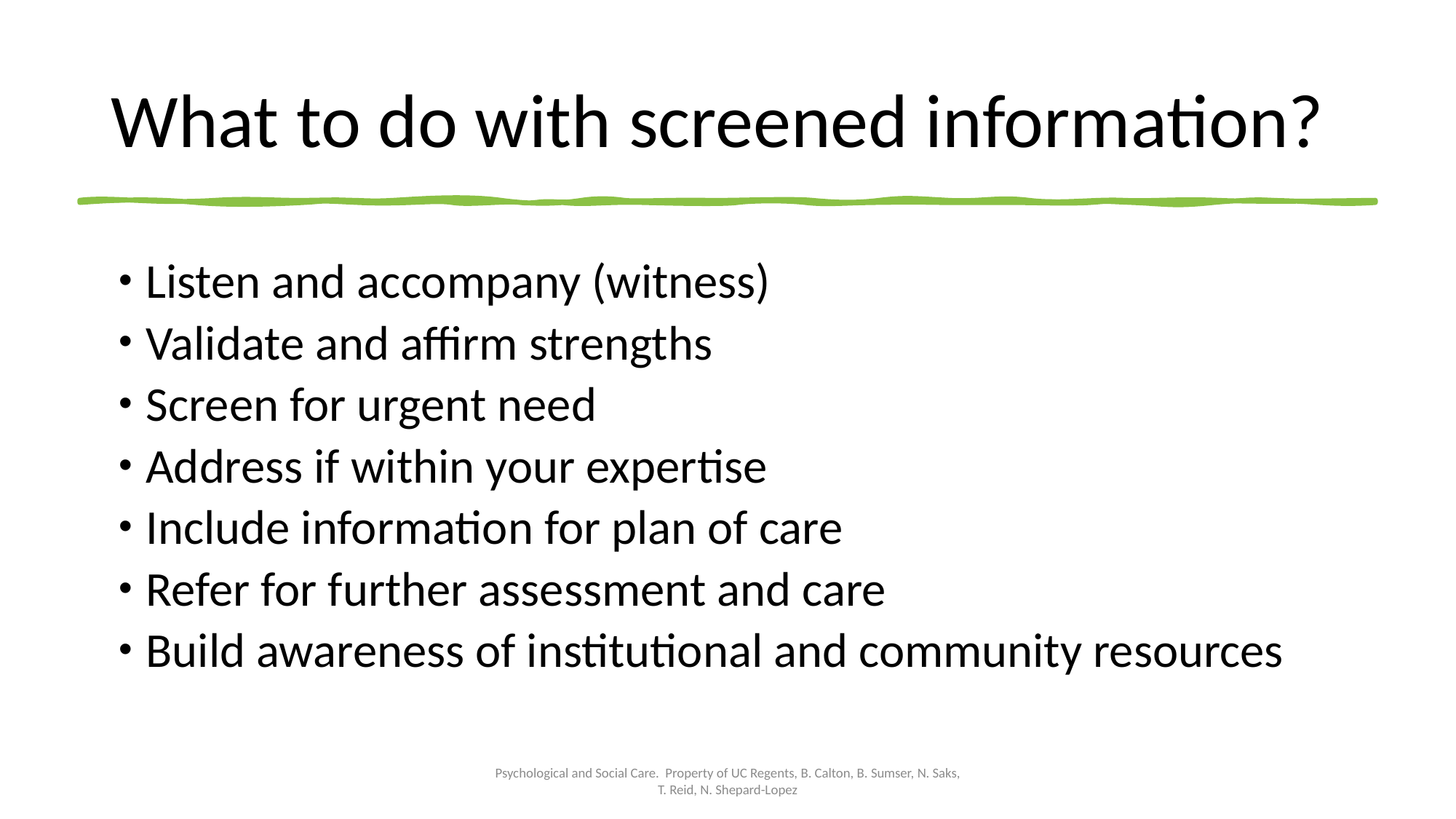

# What to do with screened information?

Listen and accompany (witness)
Validate and affirm strengths
Screen for urgent need
Address if within your expertise
Include information for plan of care
Refer for further assessment and care
Build awareness of institutional and community resources

Psychological and Social Care.  Property of UC Regents, B. Calton, B. Sumser, N. Saks, T. Reid, N. Shepard-Lopez